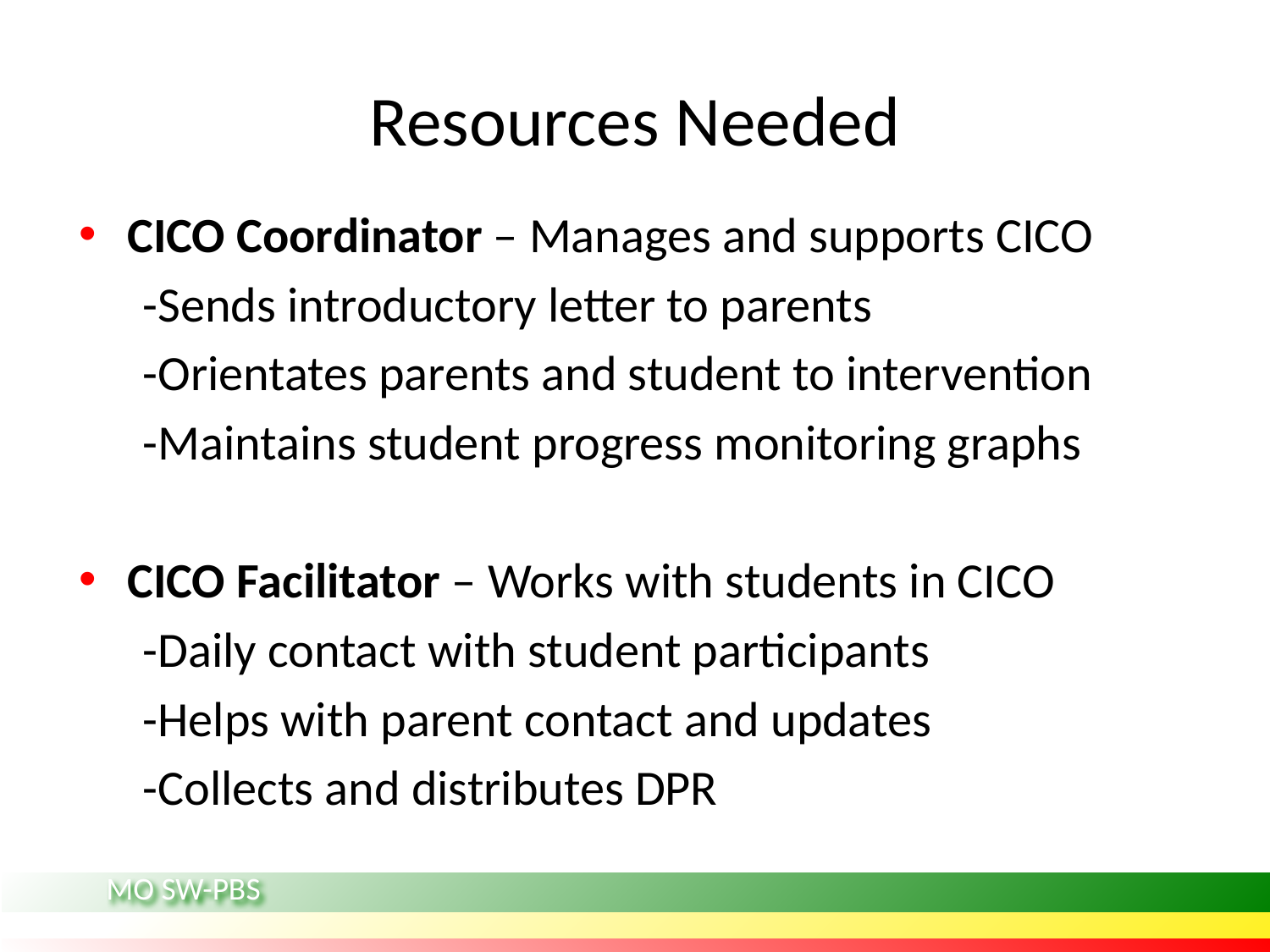

# Resources Needed
CICO Coordinator – Manages and supports CICO
-Sends introductory letter to parents
-Orientates parents and student to intervention
-Maintains student progress monitoring graphs

CICO Facilitator – Works with students in CICO
-Daily contact with student participants
-Helps with parent contact and updates
-Collects and distributes DPR